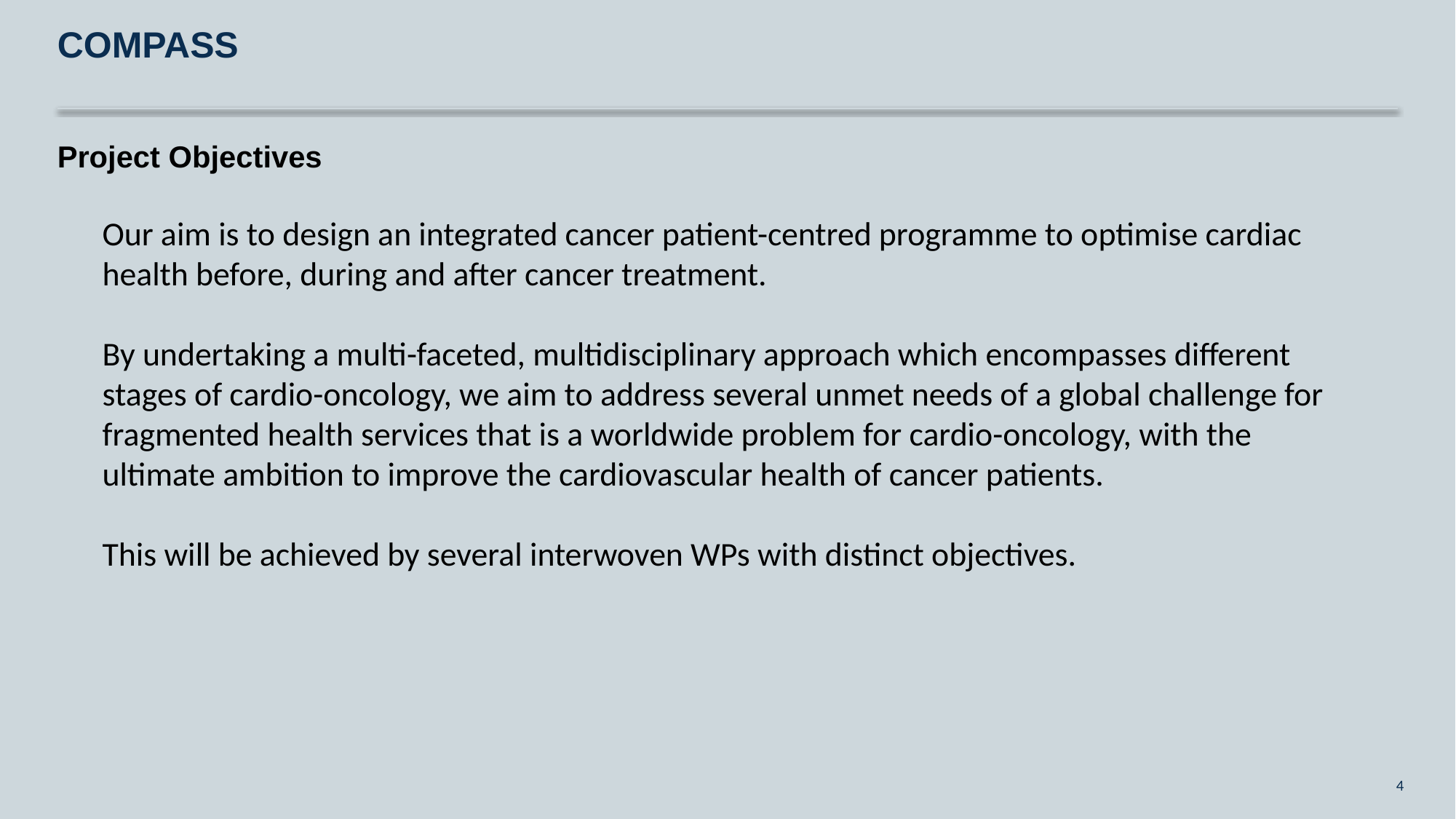

# COMPASS
Project Objectives
Our aim is to design an integrated cancer patient-centred programme to optimise cardiac health before, during and after cancer treatment.

By undertaking a multi-faceted, multidisciplinary approach which encompasses different stages of cardio-oncology, we aim to address several unmet needs of a global challenge for fragmented health services that is a worldwide problem for cardio-oncology, with the ultimate ambition to improve the cardiovascular health of cancer patients.

This will be achieved by several interwoven WPs with distinct objectives.

4